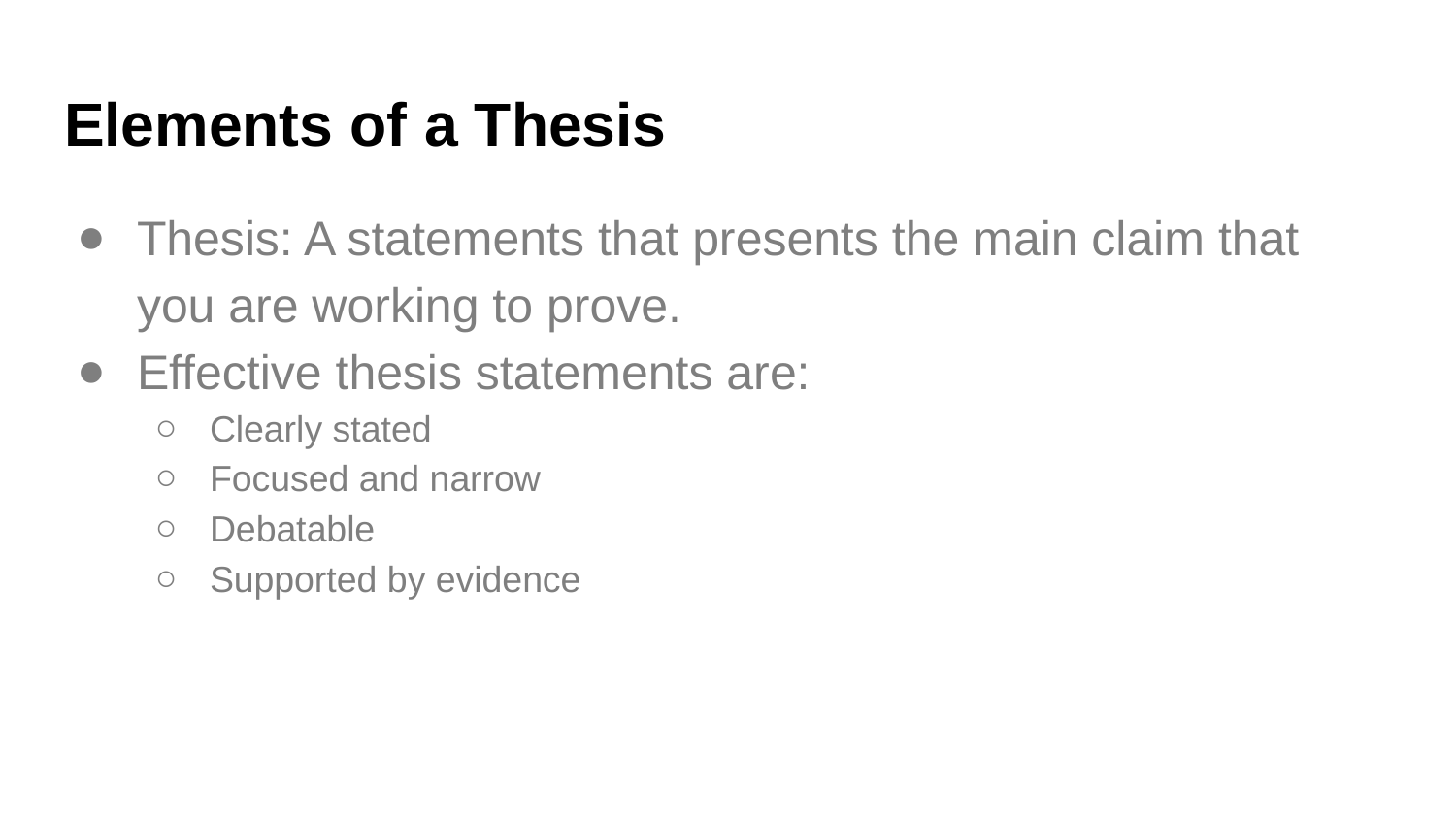

# Elements of a Thesis
Thesis: A statements that presents the main claim that you are working to prove.
Effective thesis statements are:
Clearly stated
Focused and narrow
Debatable
Supported by evidence